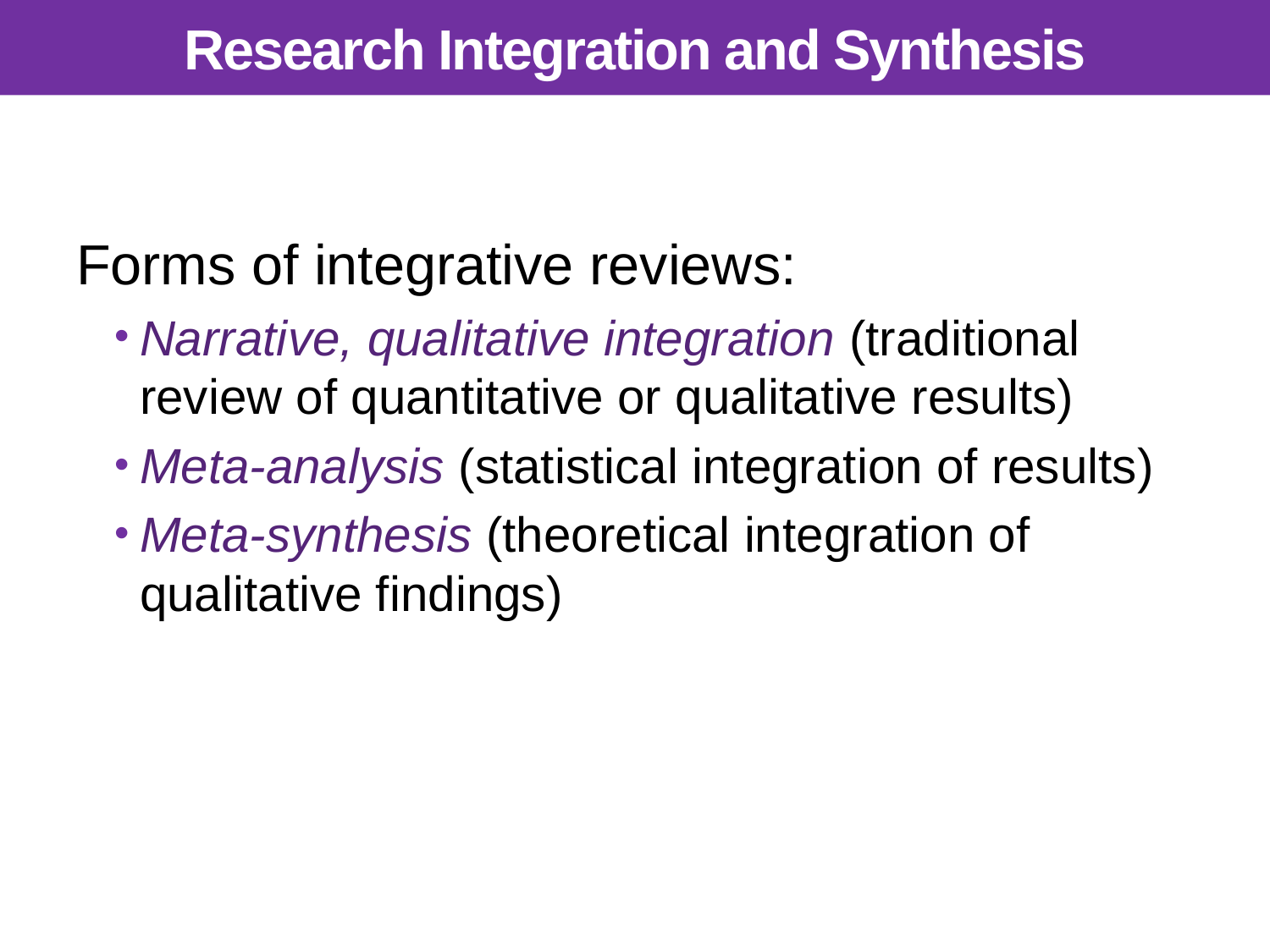

# Research Integration and Synthesis
Forms of integrative reviews:
Narrative, qualitative integration (traditional review of quantitative or qualitative results)
Meta-analysis (statistical integration of results)
Meta-synthesis (theoretical integration of qualitative findings)